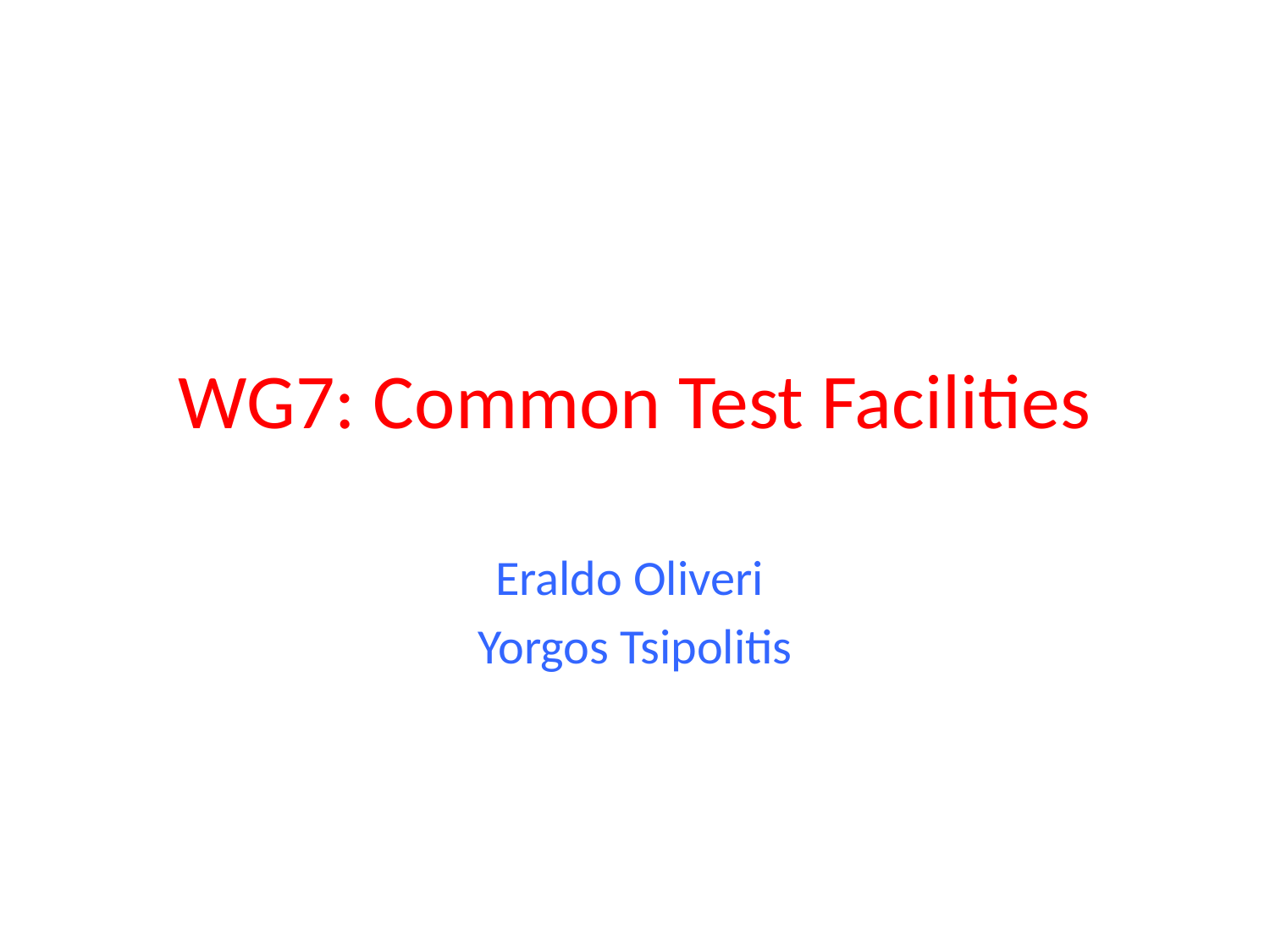

# WG7: Common Test Facilities
Eraldo Oliveri
Yorgos Tsipolitis